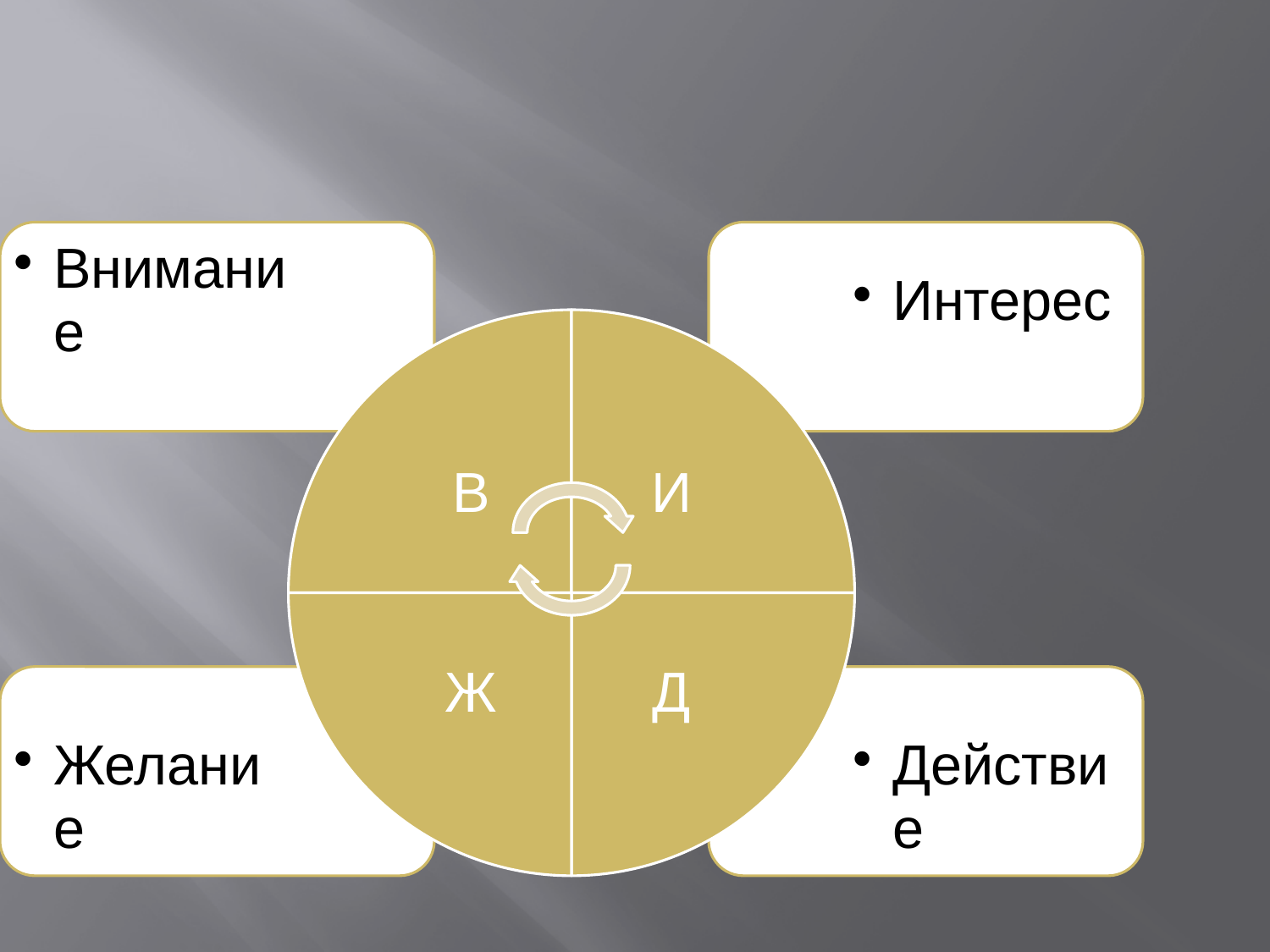

В
Внимание
И
Интерес
Д
Действие
Ж
Желание